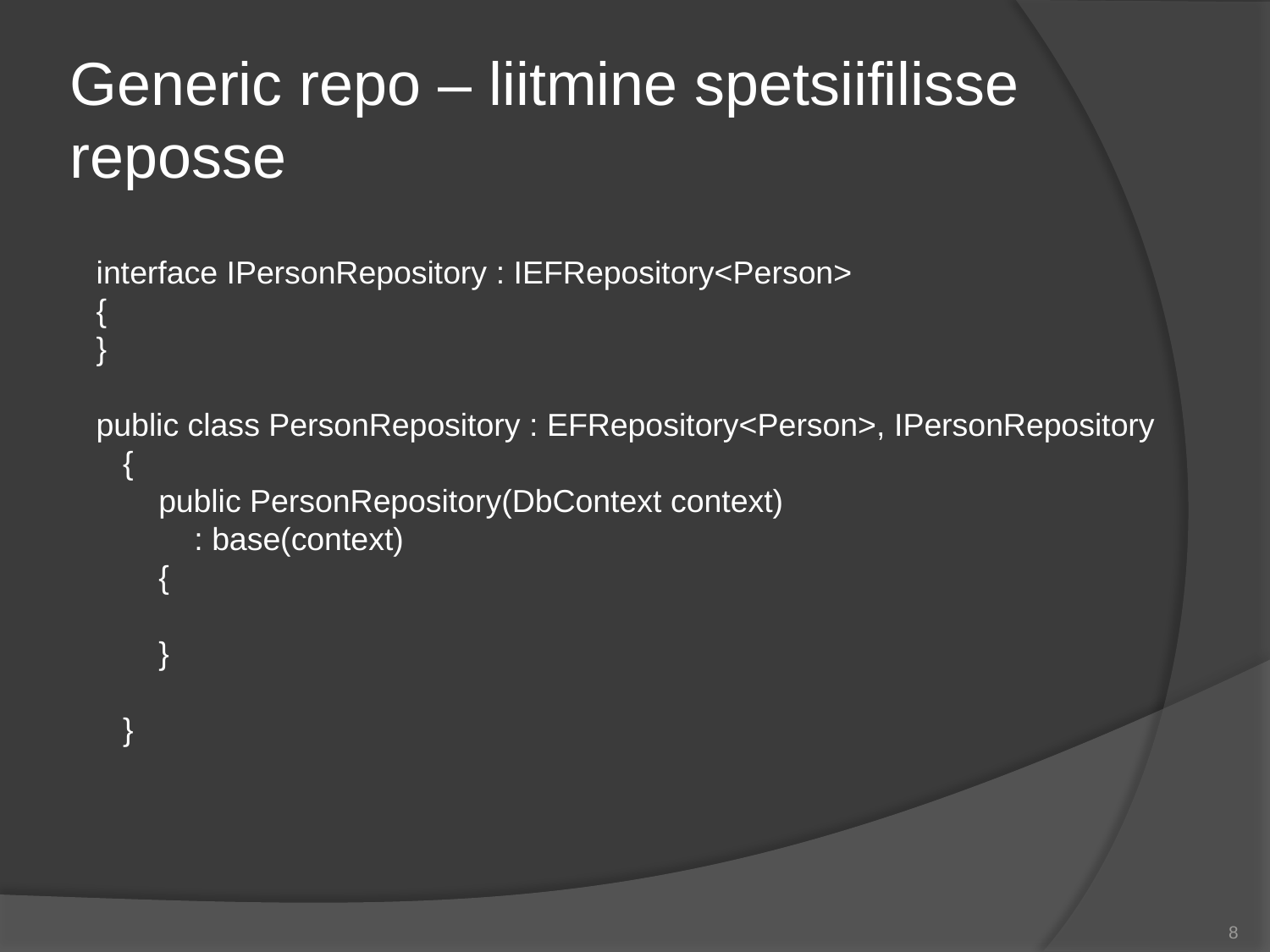

# Generic repo – liitmine spetsiifilisse reposse
 interface IPersonRepository : IEFRepository<Person>
 {
 }

 public class PersonRepository : EFRepository<Person>, IPersonRepository
    {
        public PersonRepository(DbContext context)
            : base(context)
        {

        }

    }
8